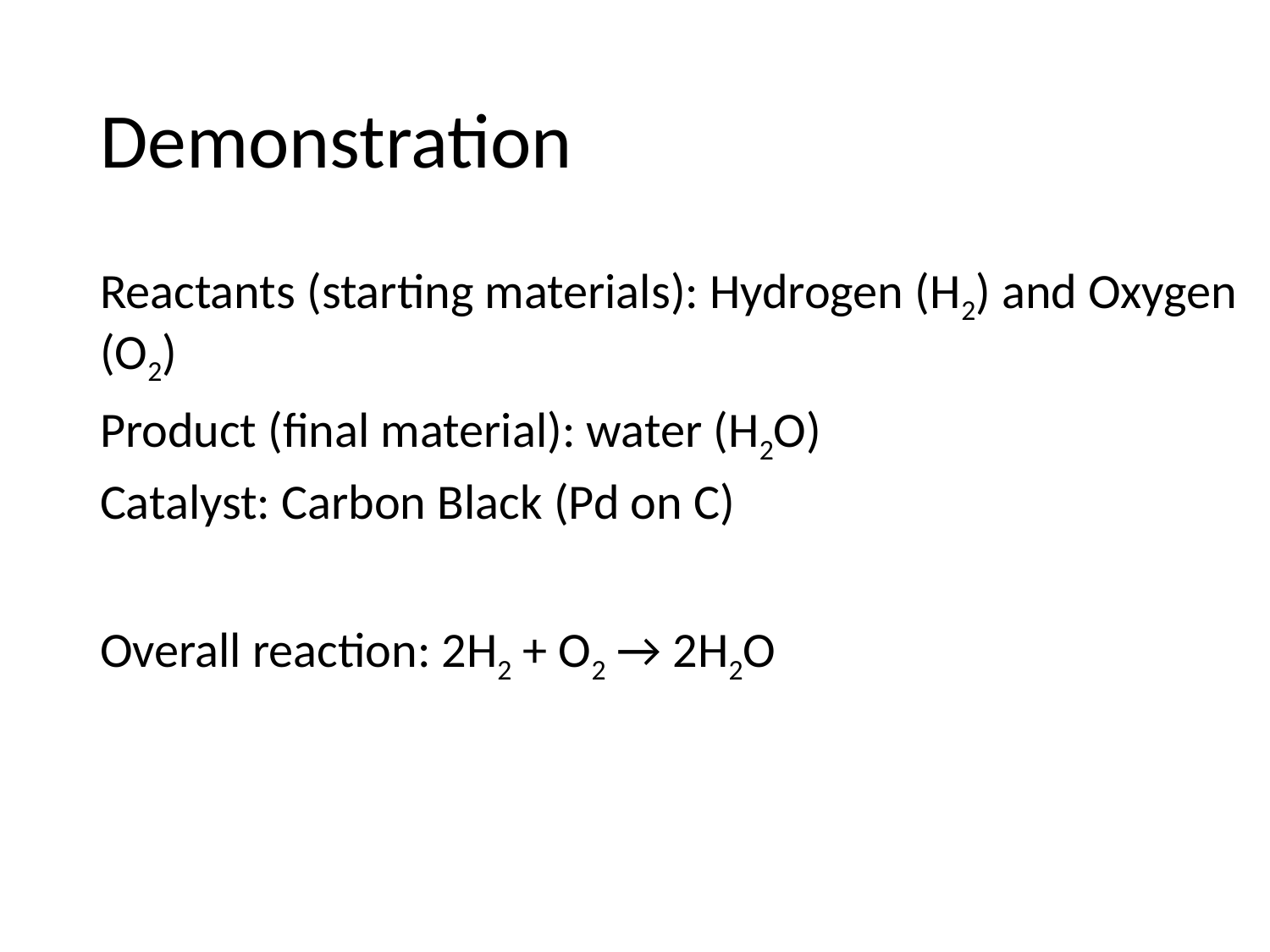

# Demonstration
Reactants (starting materials): Hydrogen (H2) and Oxygen (O2)
Product (final material): water (H2O)
Catalyst: Carbon Black (Pd on C)

Overall reaction: 2H2 + O2 → 2H2O